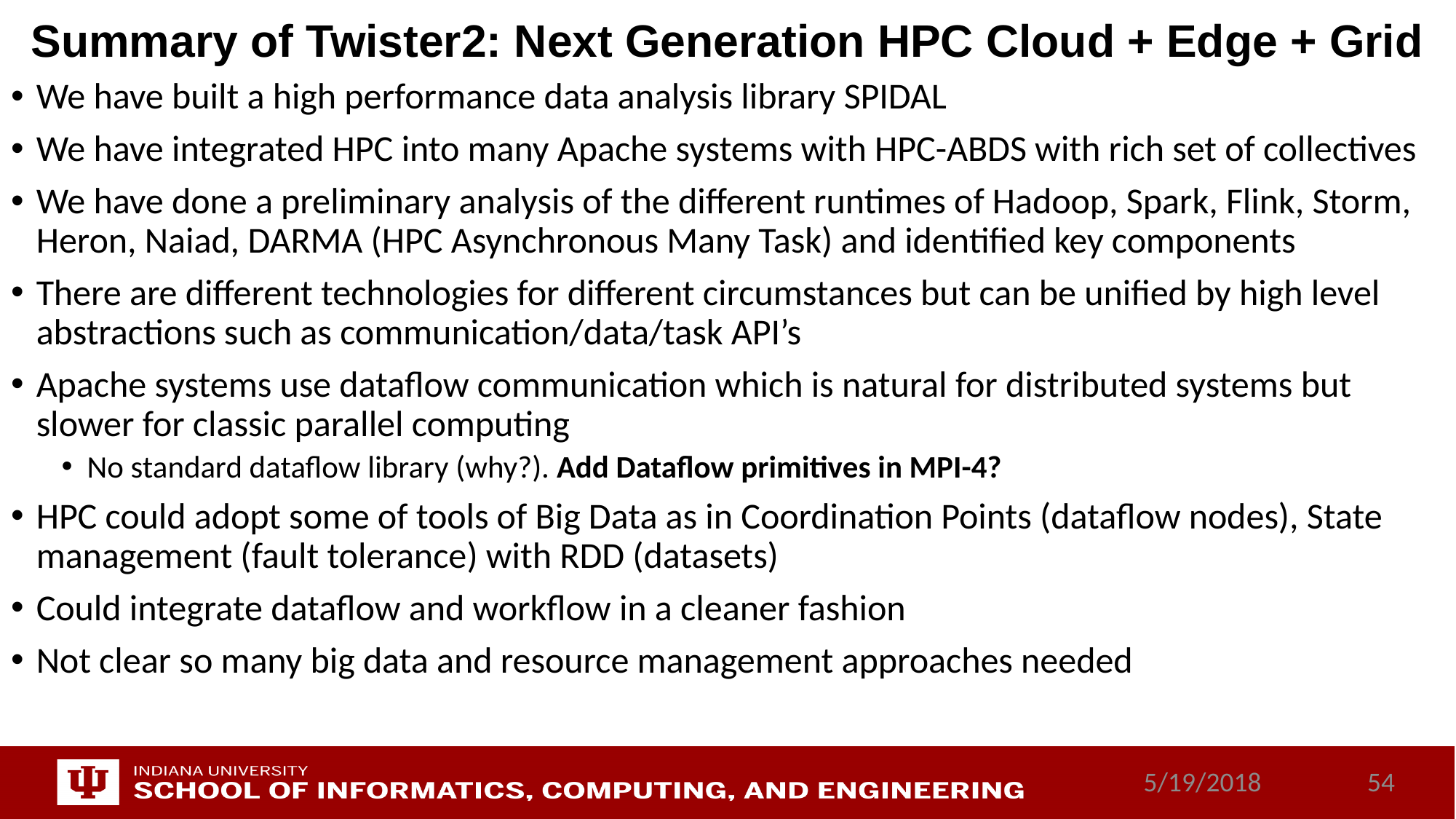

# Summary of Twister2: Next Generation HPC Cloud + Edge + Grid
We have built a high performance data analysis library SPIDAL
We have integrated HPC into many Apache systems with HPC-ABDS with rich set of collectives
We have done a preliminary analysis of the different runtimes of Hadoop, Spark, Flink, Storm, Heron, Naiad, DARMA (HPC Asynchronous Many Task) and identified key components
There are different technologies for different circumstances but can be unified by high level abstractions such as communication/data/task API’s
Apache systems use dataflow communication which is natural for distributed systems but slower for classic parallel computing
No standard dataflow library (why?). Add Dataflow primitives in MPI-4?
HPC could adopt some of tools of Big Data as in Coordination Points (dataflow nodes), State management (fault tolerance) with RDD (datasets)
Could integrate dataflow and workflow in a cleaner fashion
Not clear so many big data and resource management approaches needed

5/19/2018
54